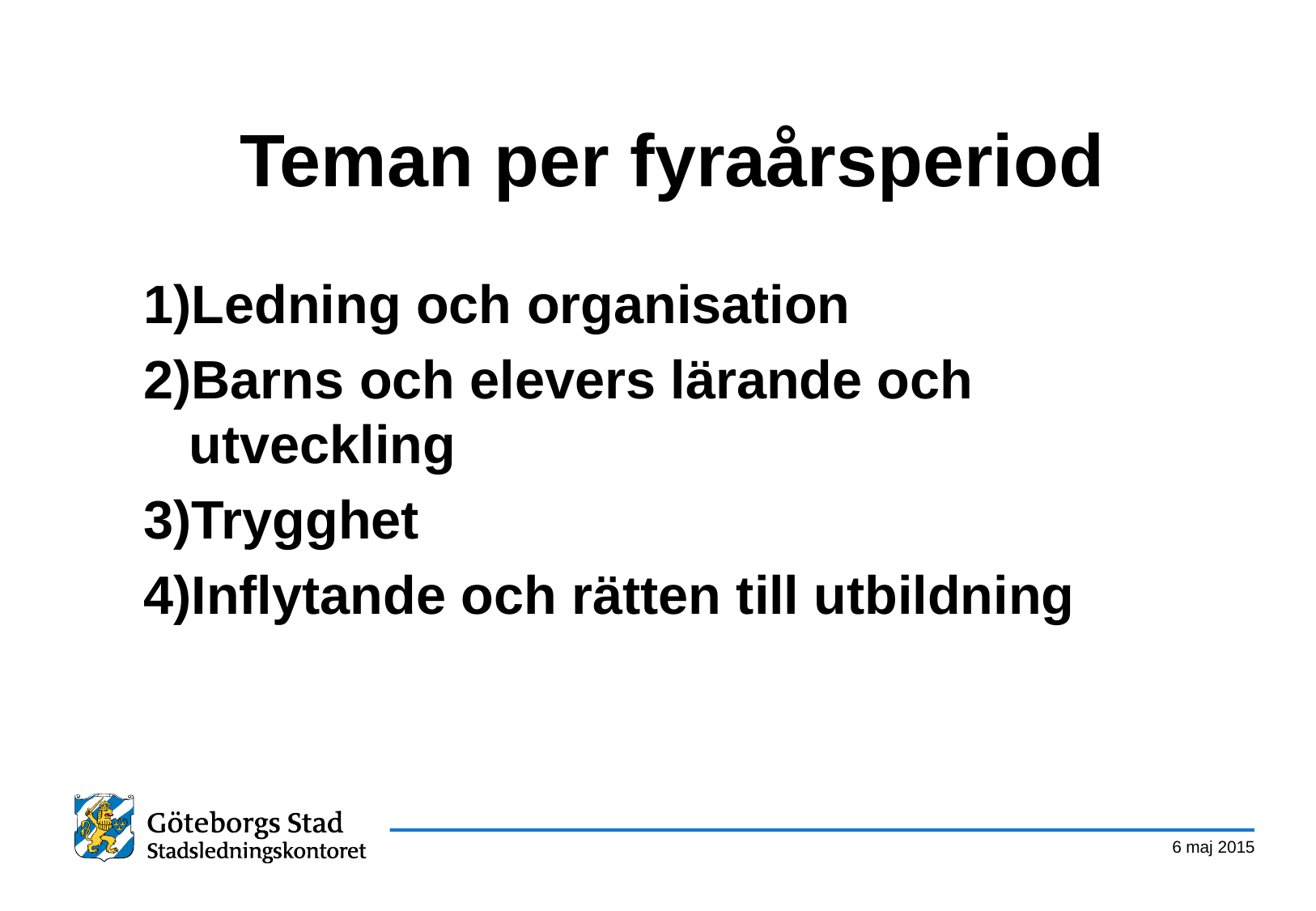

# Teman per fyraårsperiod
Ledning och organisation
Barns och elevers lärande och utveckling
Trygghet
Inflytande och rätten till utbildning
6 maj 2015